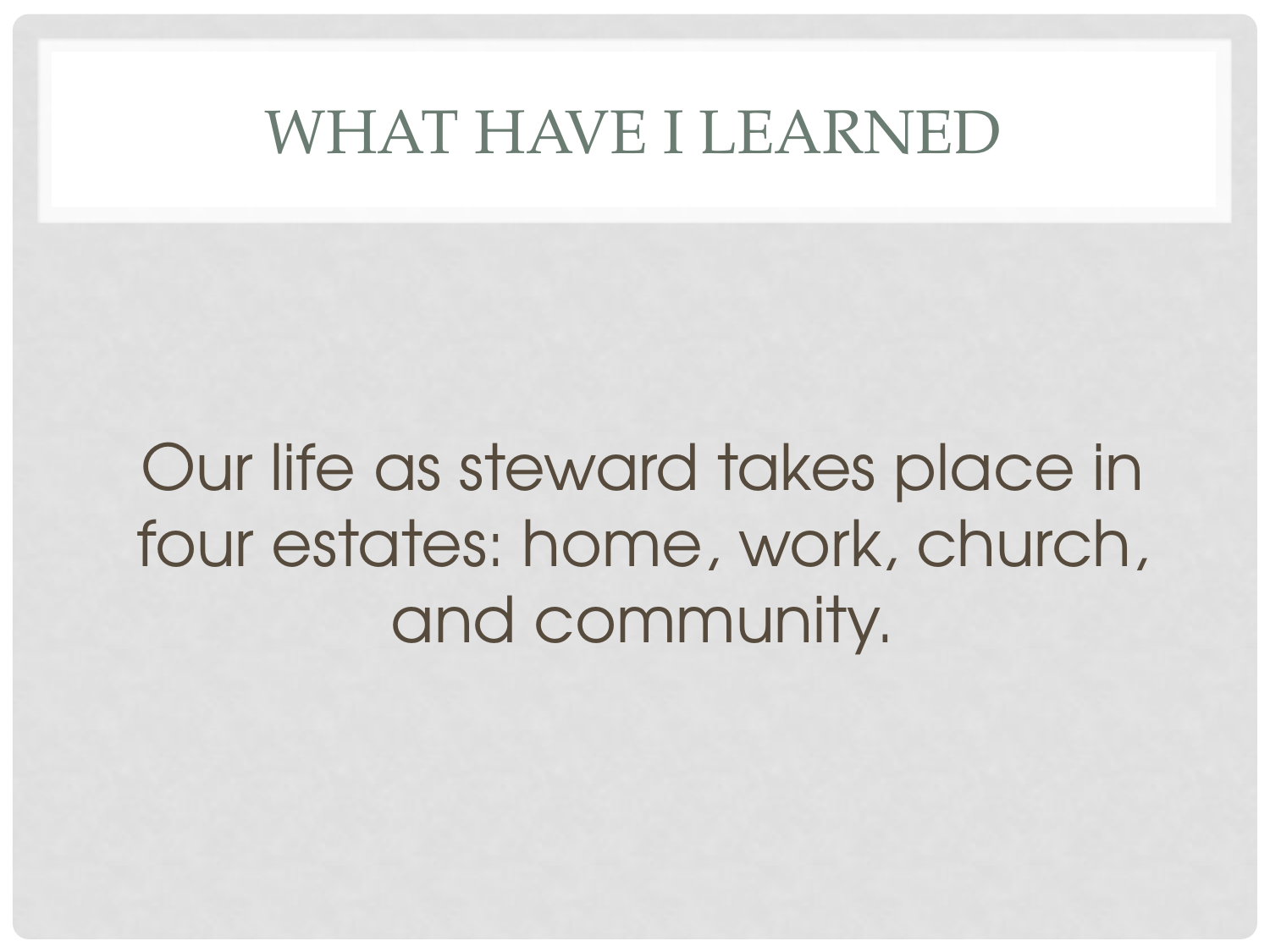

# What Have I learned

Our life as steward takes place in four estates: home, work, church, and community.